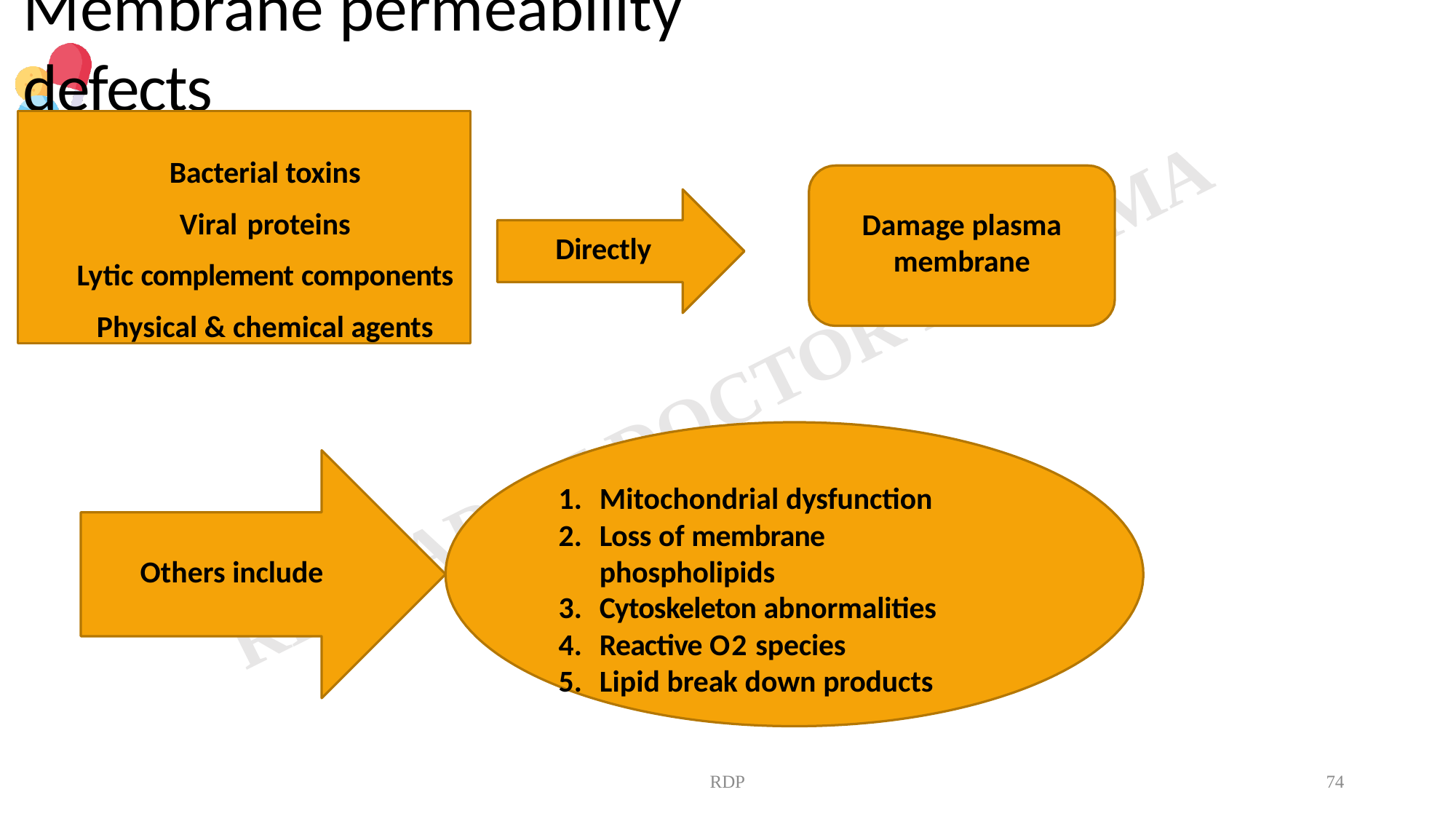

# Membrane permeability defects
Bacterial toxins Viral proteins
Lytic complement components Physical & chemical agents

Damage plasma
membrane
Directly

Mitochondrial dysfunction
Loss of membrane phospholipids
Cytoskeleton abnormalities
Reactive O2 species
Lipid break down products
Others include
RDP
74